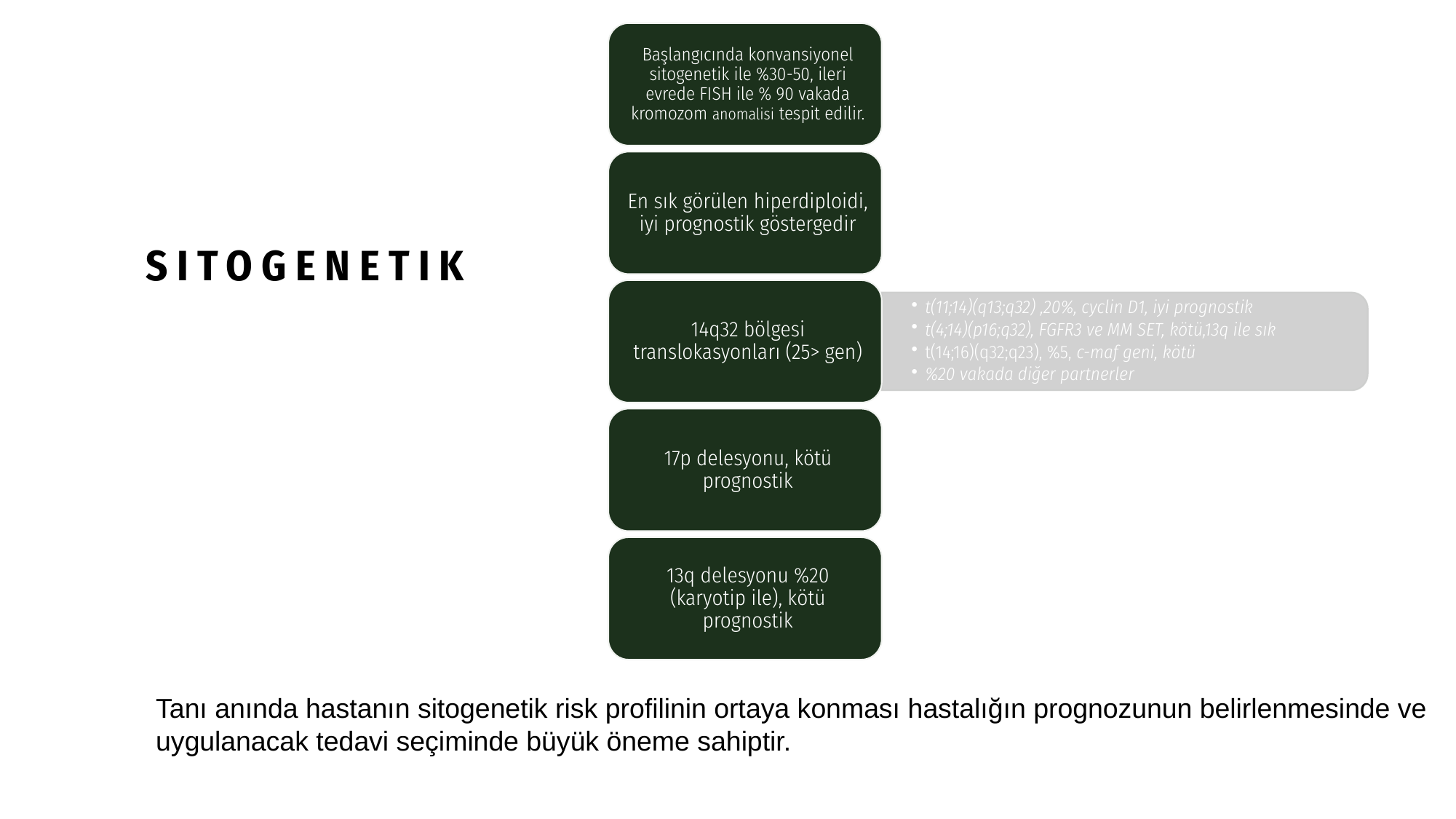

Başlangıcında konvansiyonel sitogenetik ile %30-50, ileri evrede FISH ile % 90 vakada kromozom anomalisi tespit edilir.
En sık görülen hiperdiploidi, iyi prognostik göstergedir
t(11;14)(q13;q32) ,20%, cyclin D1, iyi prognostik
t(4;14)(p16;q32), FGFR3 ve MM SET, kötü,13q ile sık
t(14;16)(q32;q23), %5, c-maf geni, kötü
%20 vakada diğer partnerler
14q32 bölgesi translokasyonları (25> gen)
17p delesyonu, kötü prognostik
13q delesyonu %20 (karyotip ile), kötü prognostik
# Sitogenetik

Tanı anında hastanın sitogenetik risk profilinin ortaya konması hastalığın prognozunun belirlenmesinde ve uygulanacak tedavi seçiminde büyük öneme sahiptir.